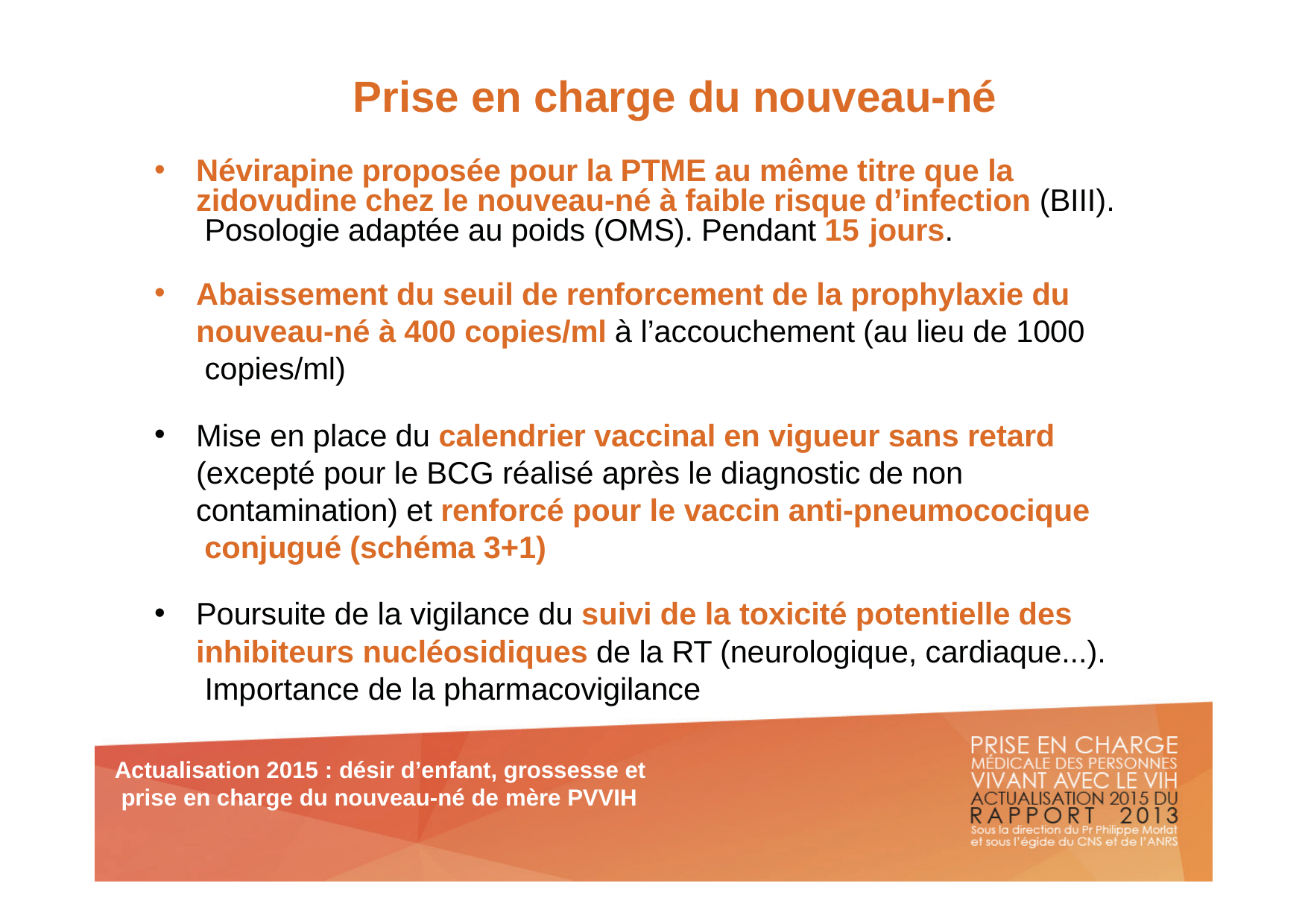

# Prise en charge du nouveau-né
Névirapine proposée pour la PTME au même titre que la  zidovudine chez le nouveau-né à faible risque d’infection (BIII).  Posologie adaptée au poids (OMS). Pendant 15 jours.
Abaissement du seuil de renforcement de la prophylaxie du  nouveau-né à 400 copies/ml à l’accouchement (au lieu de 1000  copies/ml)
Mise en place du calendrier vaccinal en vigueur sans retard  (excepté pour le BCG réalisé après le diagnostic de non  contamination) et renforcé pour le vaccin anti-pneumococique  conjugué (schéma 3+1)
Poursuite de la vigilance du suivi de la toxicité potentielle des  inhibiteurs nucléosidiques de la RT (neurologique, cardiaque...).  Importance de la pharmacovigilance

Actualisation 2015 : désir d’enfant, grossesse et  prise en charge du nouveau-né de mère PVVIH
24